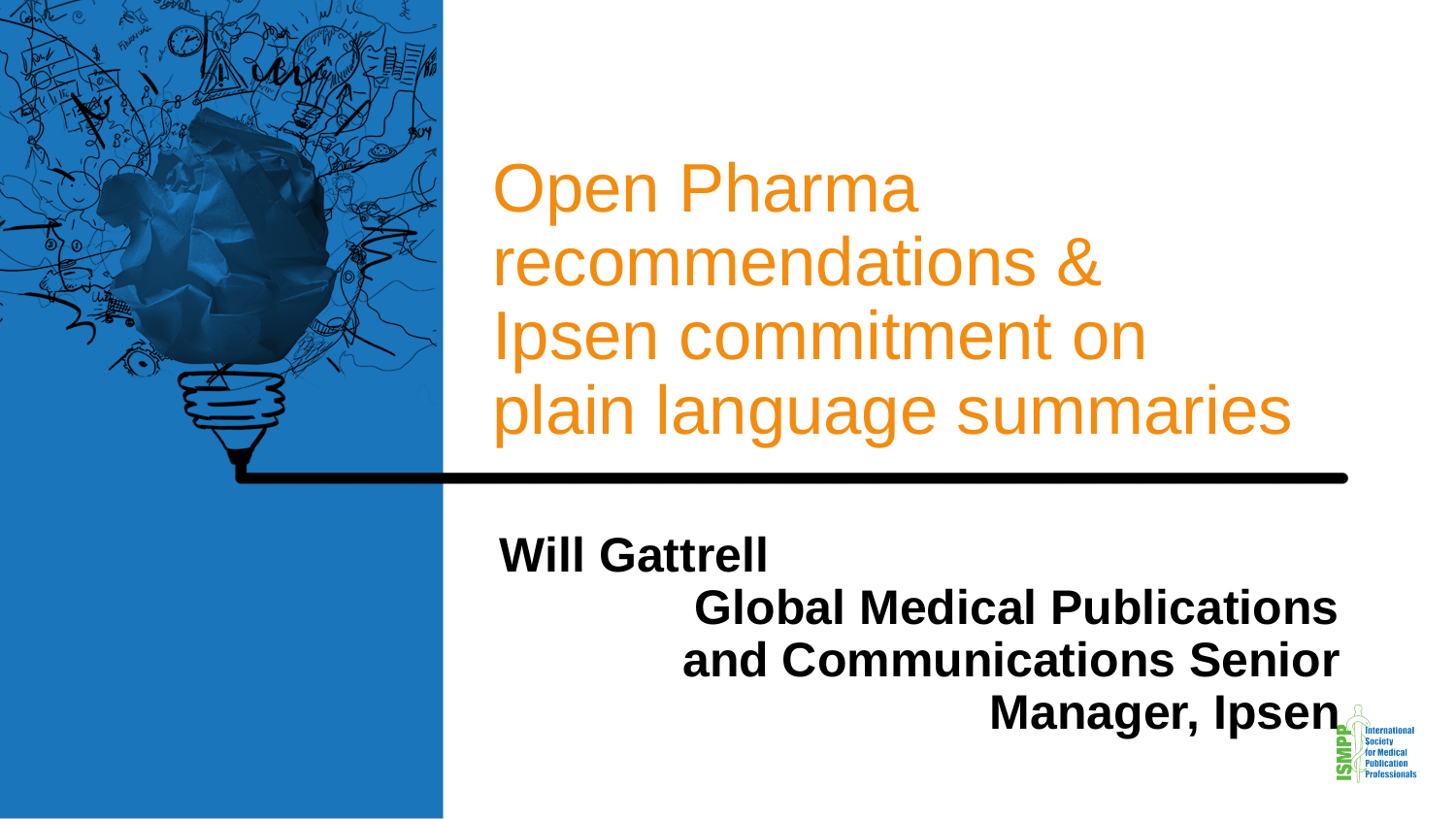

# Open Pharma recommendations & Ipsen commitment on plain language summaries
Will Gattrell                                                         Global Medical Publications and Communications Senior Manager, Ipsen